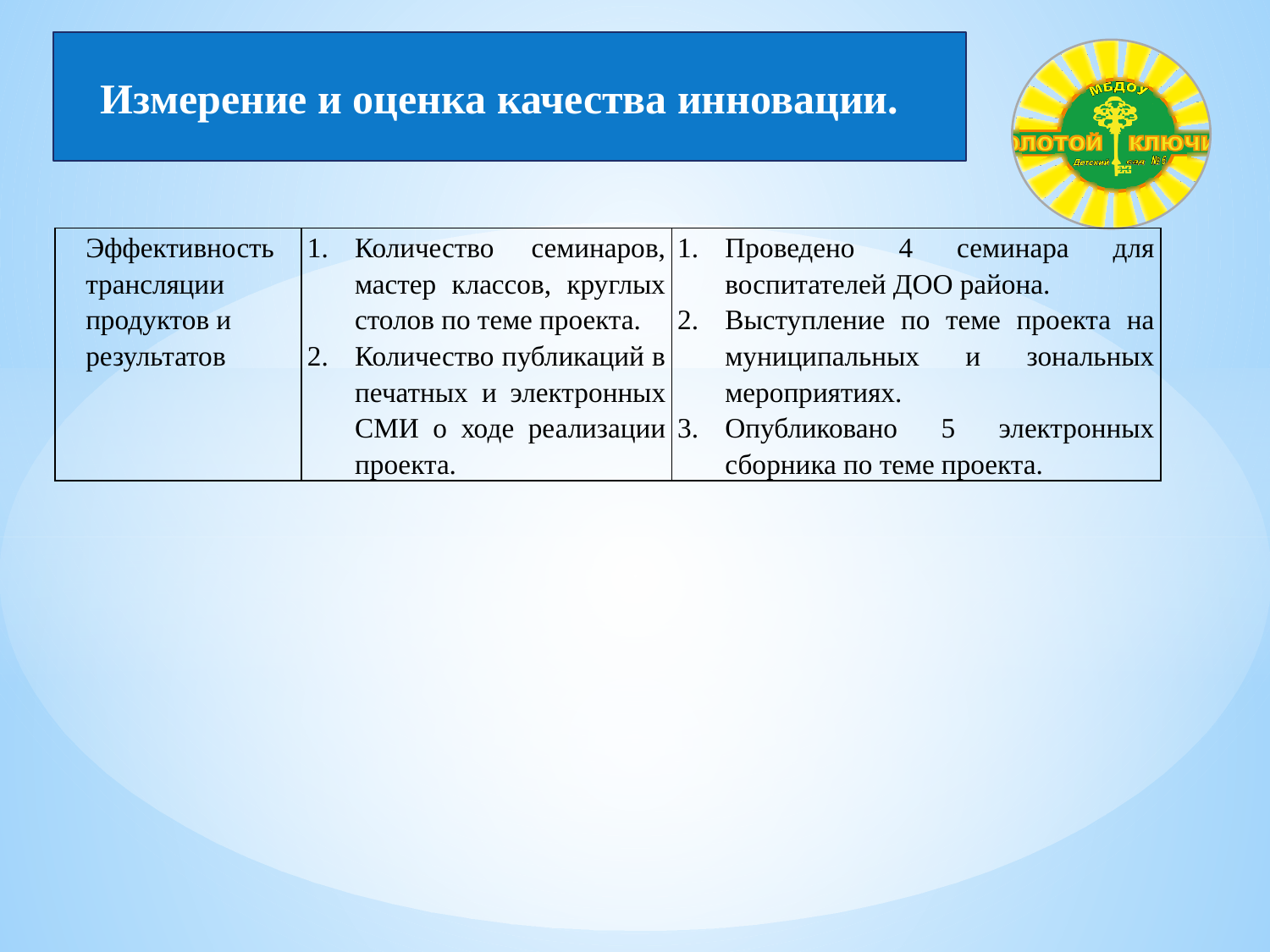

Измерение и оценка качества инновации.

| Эффективность трансляции продуктов и результатов | Количество семинаров, мастер классов, круглых столов по теме проекта. Количество публикаций в печатных и электронных СМИ о ходе реализации проекта. | Проведено 4 семинара для воспитателей ДОО района. Выступление по теме проекта на муниципальных и зональных мероприятиях. Опубликовано 5 электронных сборника по теме проекта. |
| --- | --- | --- |